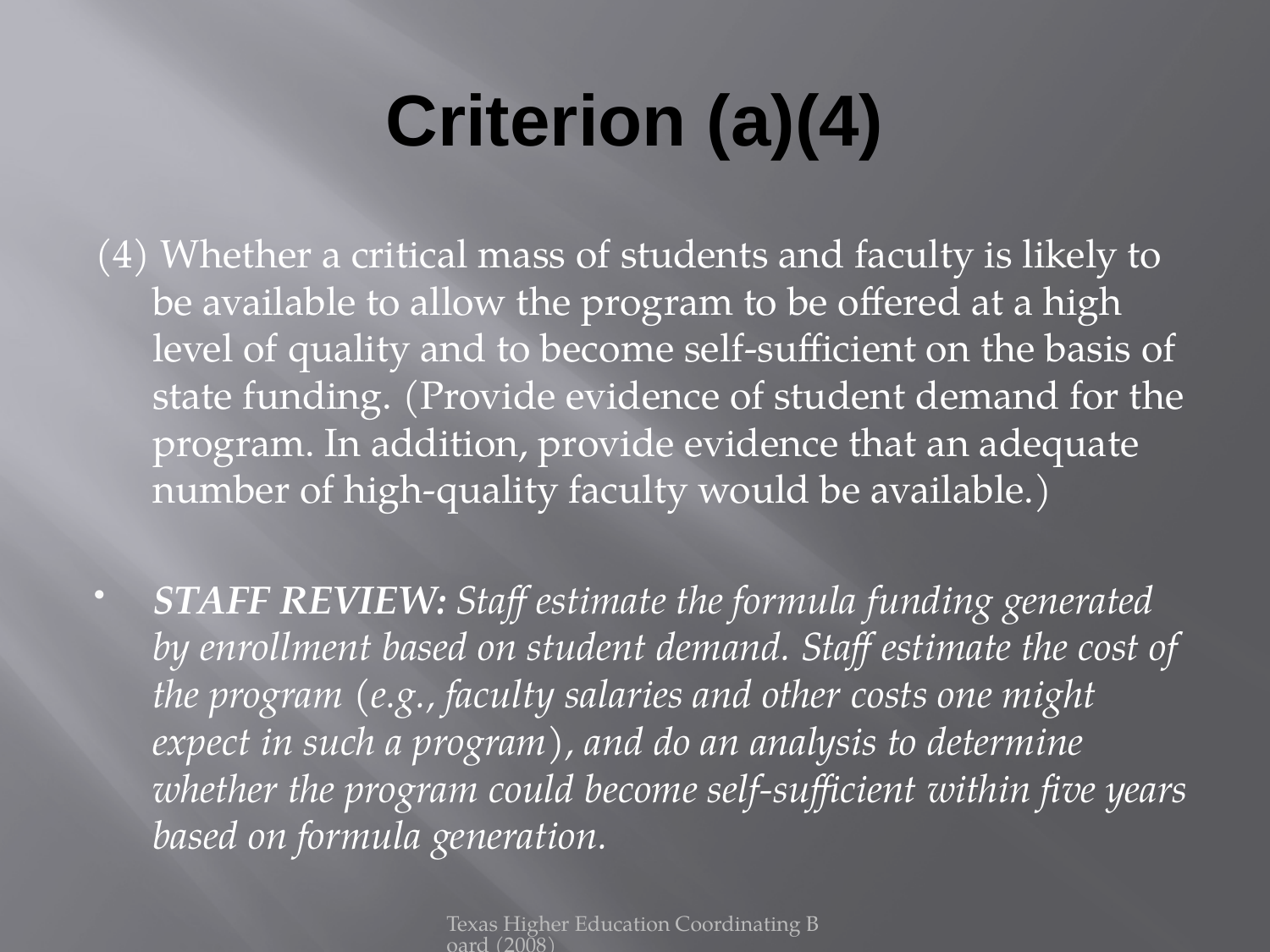

# Criterion (a)(4)
(4) Whether a critical mass of students and faculty is likely to be available to allow the program to be offered at a high level of quality and to become self-sufficient on the basis of state funding. (Provide evidence of student demand for the program. In addition, provide evidence that an adequate number of high-quality faculty would be available.)

STAFF REVIEW: Staff estimate the formula funding generated by enrollment based on student demand. Staff estimate the cost of the program (e.g., faculty salaries and other costs one might expect in such a program), and do an analysis to determine whether the program could become self-sufficient within five years based on formula generation.

Texas Higher Education Coordinating Board (2008)